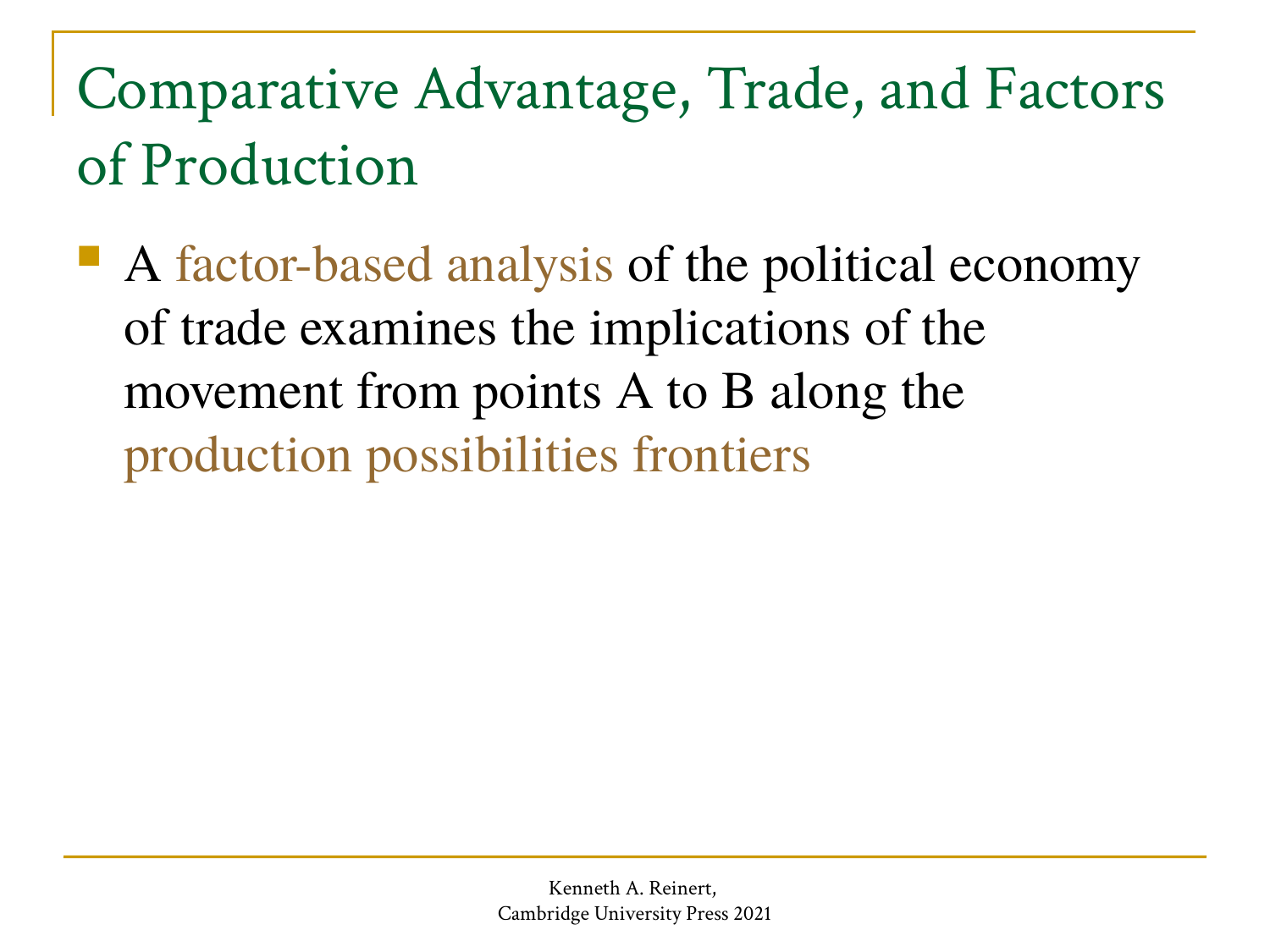

# Comparative Advantage, Trade, and Factors of Production
A factor-based analysis of the political economy of trade examines the implications of the movement from points A to B along the production possibilities frontiers

Kenneth A. Reinert,
Cambridge University Press 2021